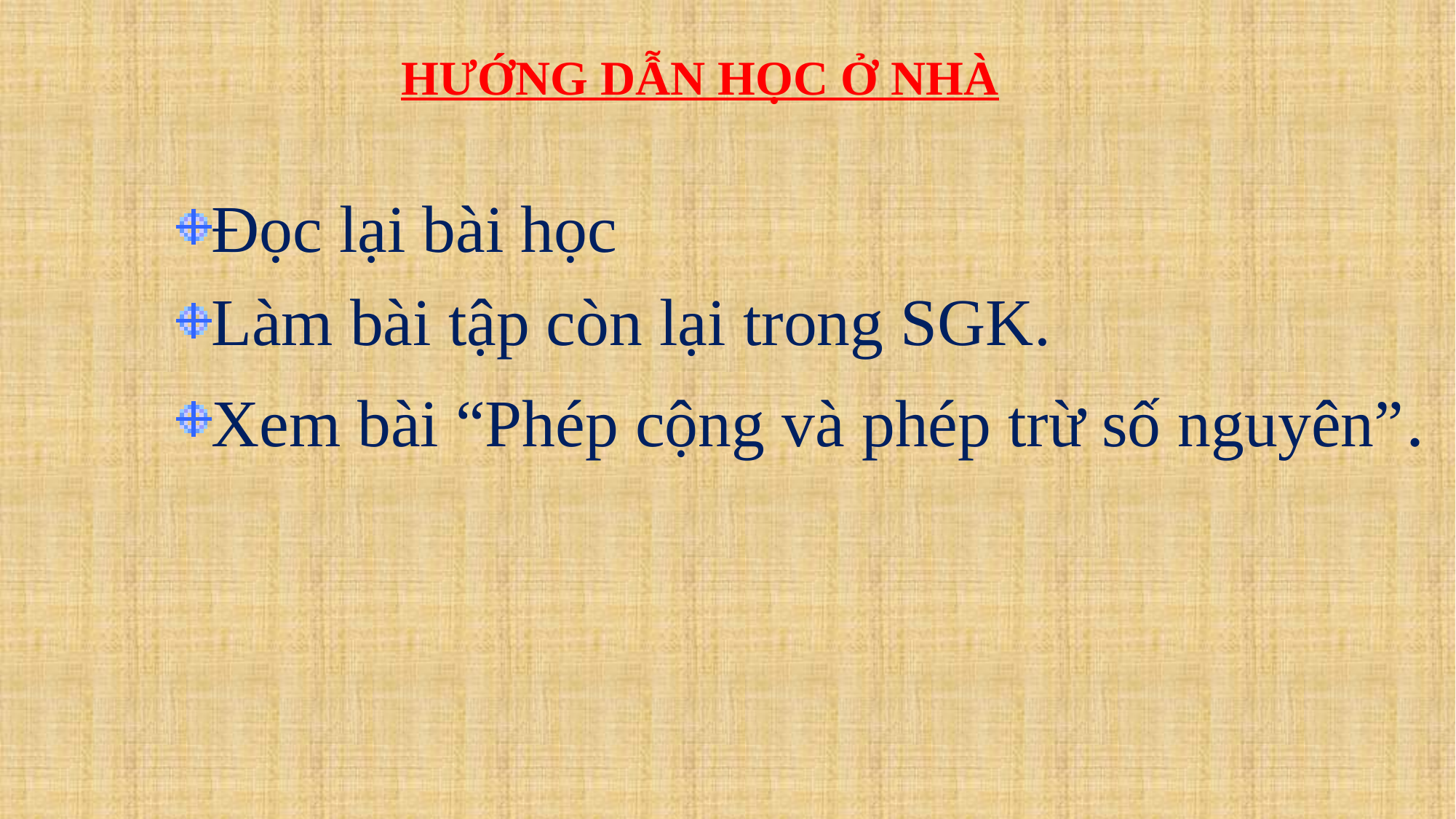

HƯỚNG DẪN HỌC Ở NHÀ
Đọc lại bài học
Làm bài tập còn lại trong SGK.
Xem bài “Phép cộng và phép trừ số nguyên”.